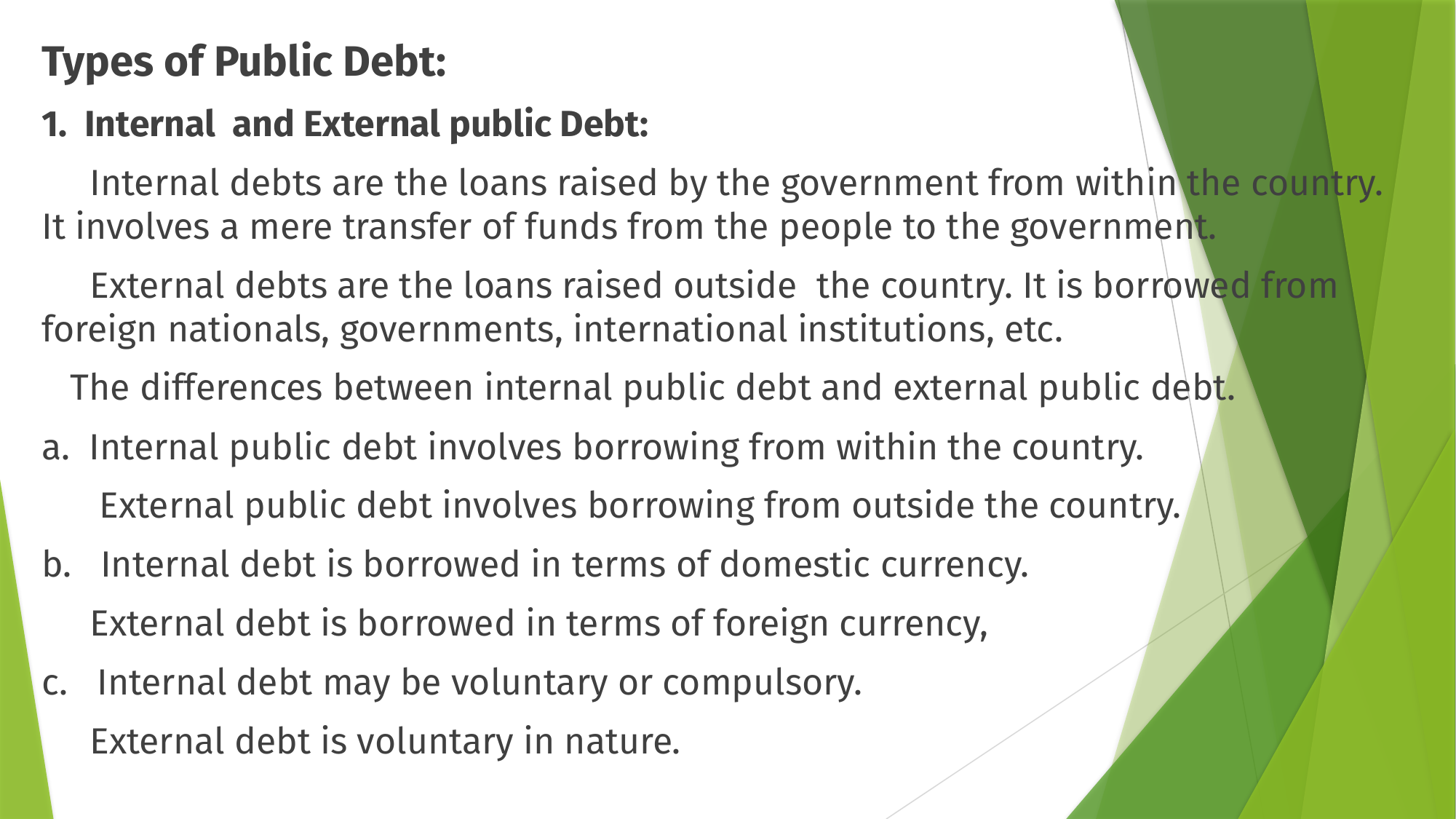

Types of Public Debt:
1.  Internal  and External public Debt:
     Internal debts are the loans raised by the government from within the country. It involves a mere transfer of funds from the people to the government.
     External debts are the loans raised outside  the country. It is borrowed from foreign nationals, governments, international institutions, etc.
   The differences between internal public debt and external public debt.
a.  Internal public debt involves borrowing from within the country.
      External public debt involves borrowing from outside the country.
b.   Internal debt is borrowed in terms of domestic currency.
     External debt is borrowed in terms of foreign currency,
c.   Internal debt may be voluntary or compulsory.
     External debt is voluntary in nature.